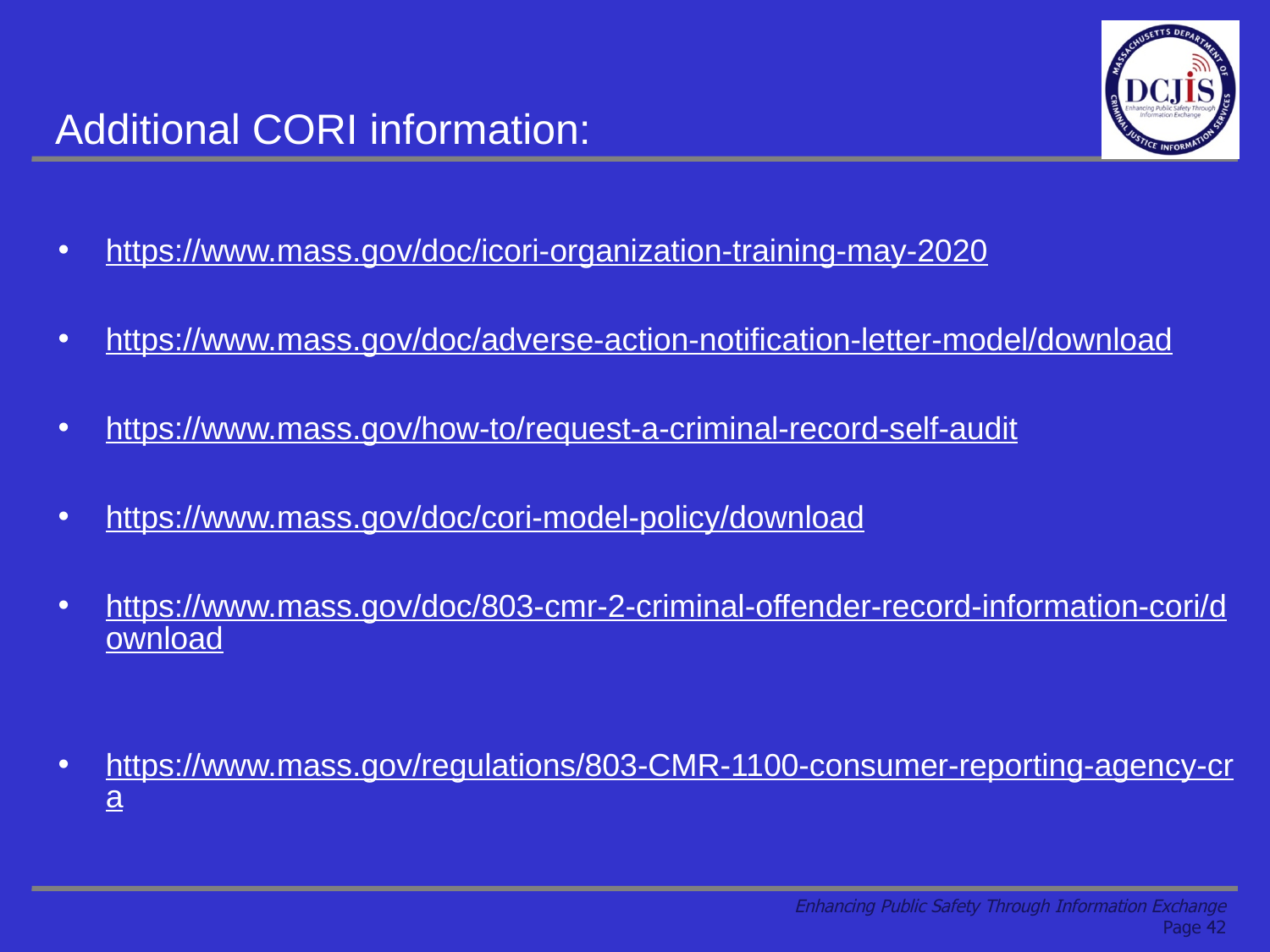

# Additional CORI information:

https://www.mass.gov/doc/icori-organization-training-may-2020

https://www.mass.gov/doc/adverse-action-notification-letter-model/download

https://www.mass.gov/how-to/request-a-criminal-record-self-audit

https://www.mass.gov/doc/cori-model-policy/download

https://www.mass.gov/doc/803-cmr-2-criminal-offender-record-information-cori/download

https://www.mass.gov/regulations/803-CMR-1100-consumer-reporting-agency-cra
Enhancing Public Safety Through Information Exchange
Page 42